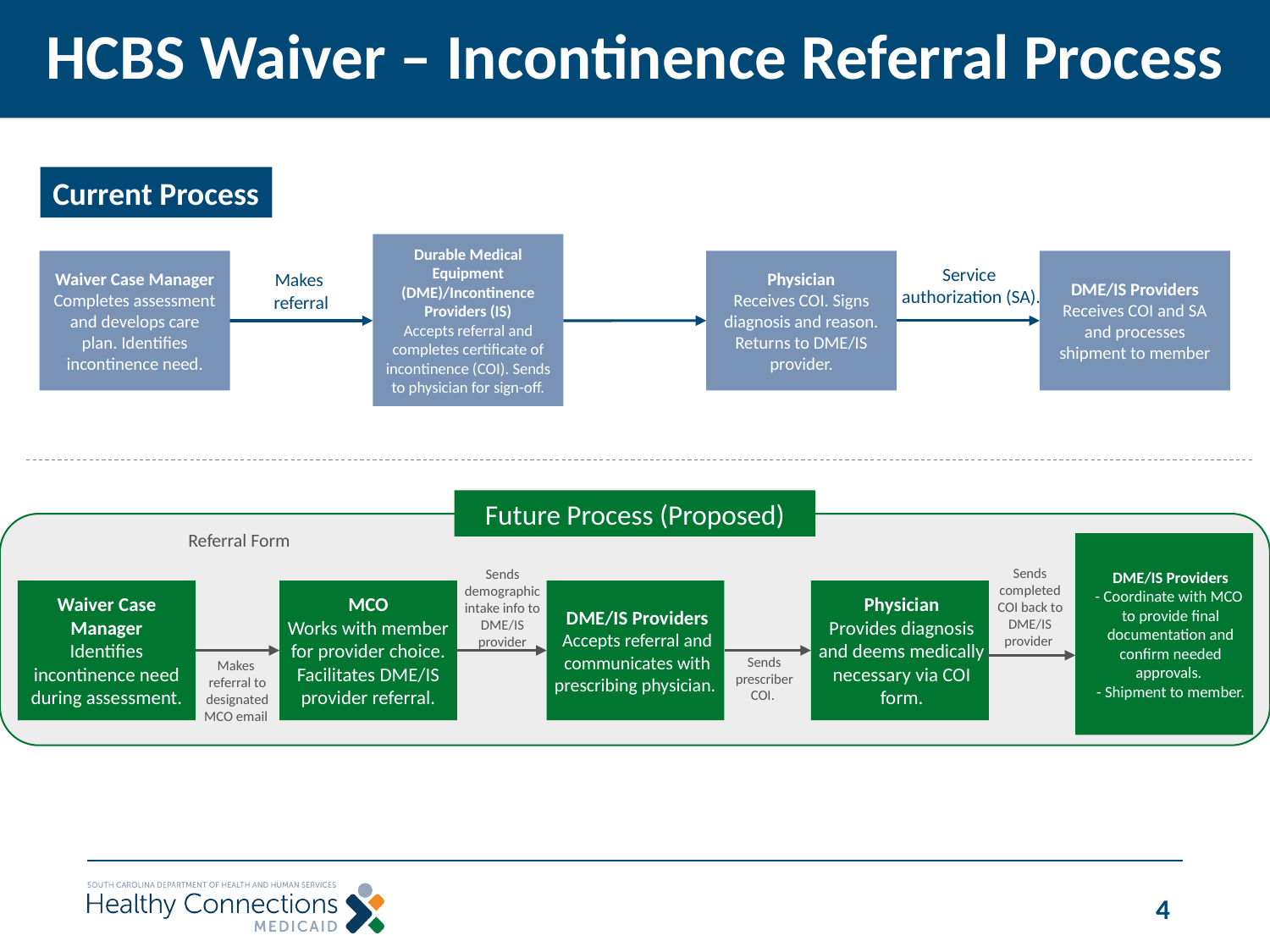

# HCBS Waiver – Incontinence Referral Process
Current Process
Durable Medical Equipment (DME)/Incontinence Providers (IS)
Accepts referral and completes certificate of incontinence (COI). Sends to physician for sign-off.
Waiver Case Manager
Completes assessment and develops care plan. Identifies incontinence need.
Physician
Receives COI. Signs diagnosis and reason. Returns to DME/IS provider.
DME/IS Providers
Receives COI and SA and processes shipment to member
Service
authorization (SA).
Makes
referral
Future Process (Proposed)

 Referral Form
DME/IS Providers
- Coordinate with MCO  to provide final documentation and confirm needed approvals.
- Shipment to member.
Sends completed COI back to DME/IS provider
Sends demographic intake info to DME/IS provider
Waiver Case Manager
Identifies incontinence need during assessment.
MCO
Works with member for provider choice. Facilitates DME/IS provider referral.
DME/IS Providers
Accepts referral and communicates with prescribing physician.
Physician
Provides diagnosis and deems medically necessary via COI form.
Sends prescriber COI.
Makes
referral to designated MCO email
4